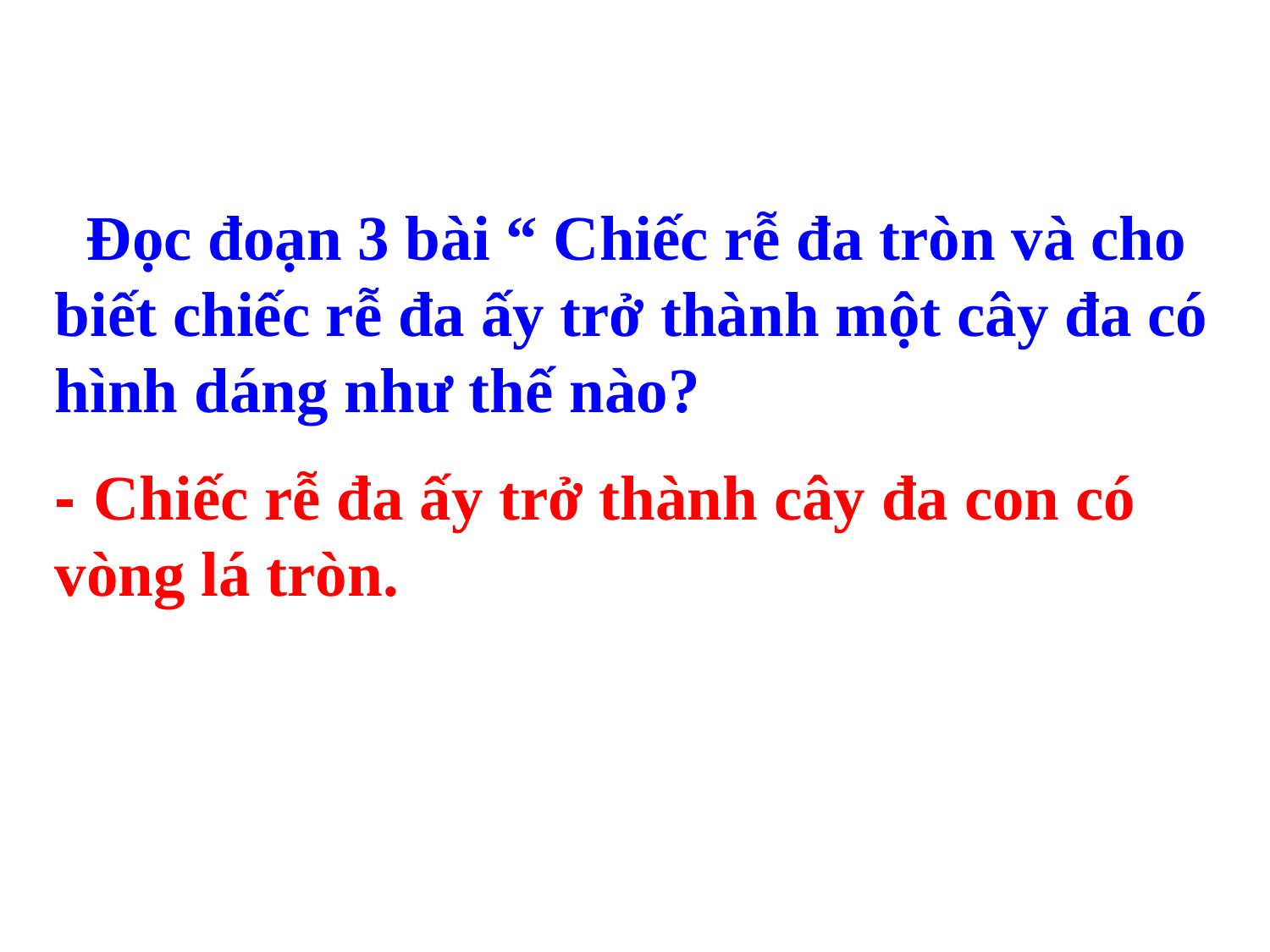

Đọc đoạn 3 bài “ Chiếc rễ đa tròn và cho biết chiếc rễ đa ấy trở thành một cây đa có hình dáng như thế nào?
- Chiếc rễ đa ấy trở thành cây đa con có vòng lá tròn.